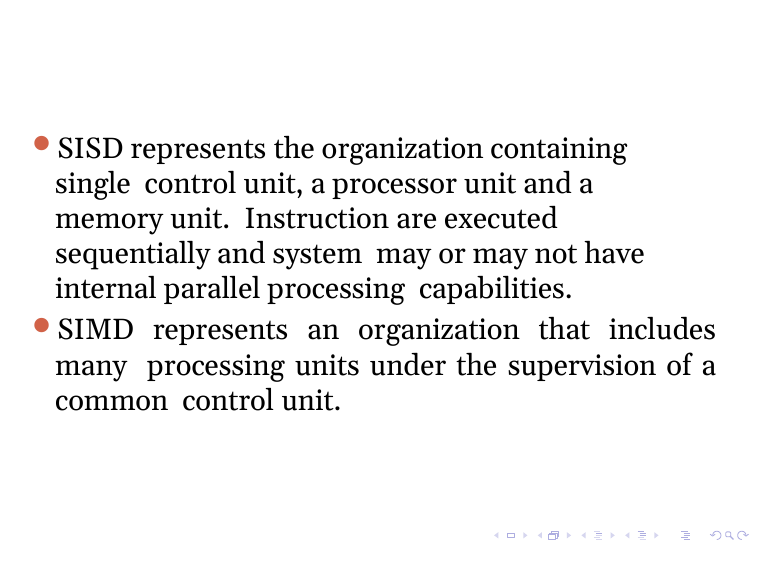

SISD represents the organization containing single  control unit, a processor unit and a memory unit.  Instruction are executed sequentially and system  may or may not have internal parallel processing  capabilities.
SIMD represents an organization that includes many  processing units under the supervision of a common  control unit.